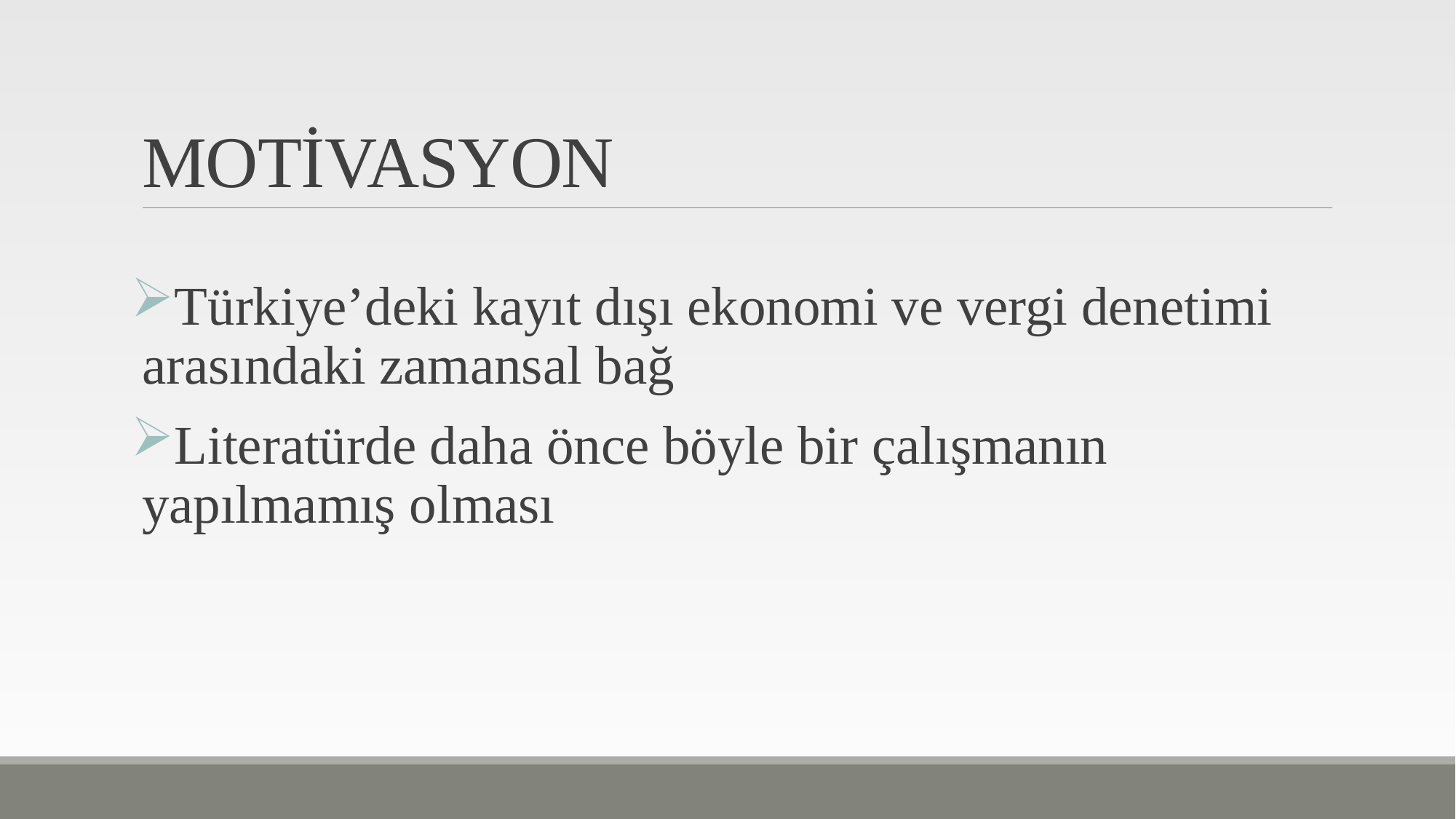

# MOTİVASYON
Türkiye’deki kayıt dışı ekonomi ve vergi denetimi arasındaki zamansal bağ
Literatürde daha önce böyle bir çalışmanın yapılmamış olması